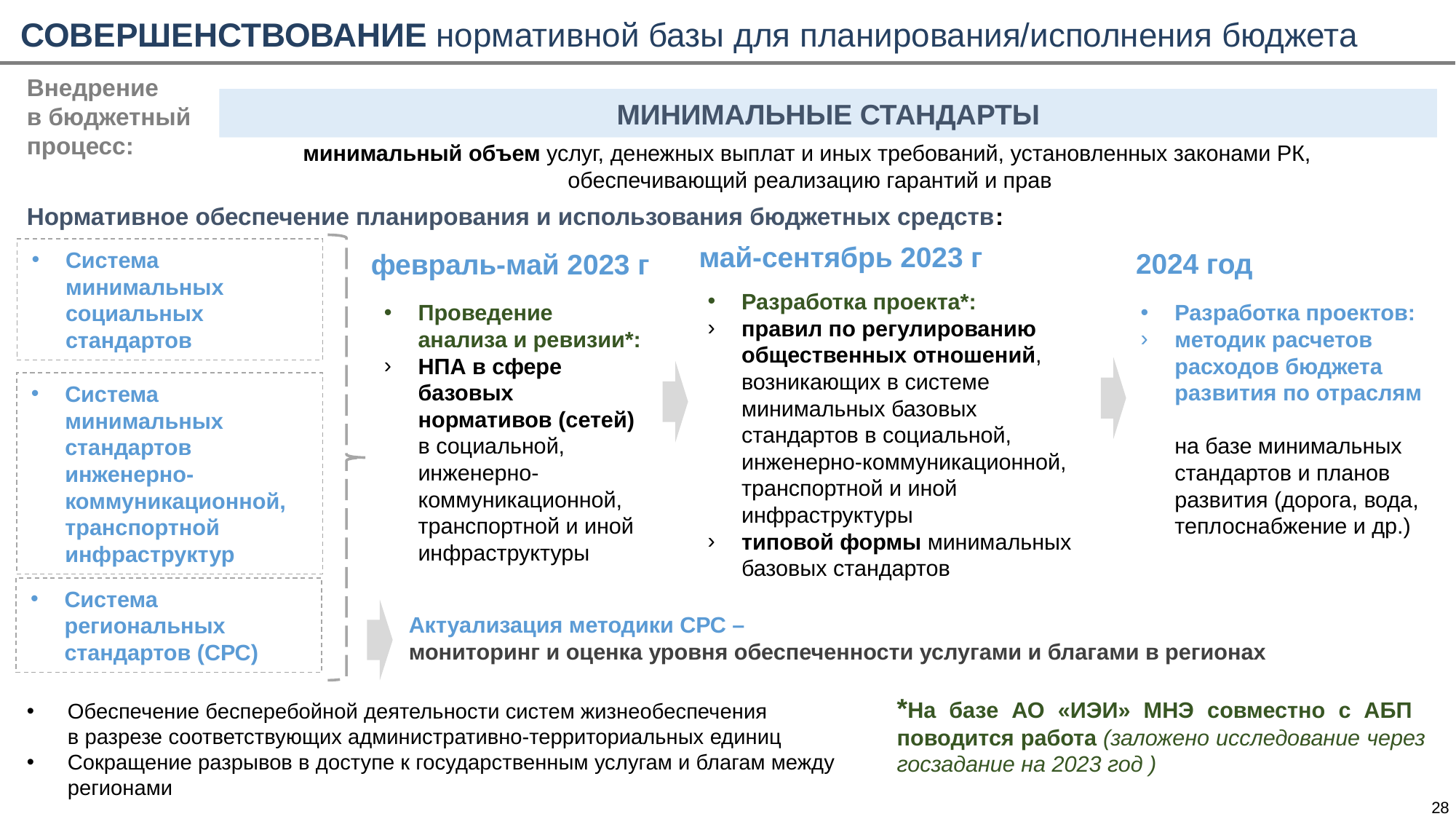

СОВЕРШЕНСТВОВАНИЕ нормативной базы для планирования/исполнения бюджета
Внедрение
в бюджетный процесс:
МИНИМАЛЬНЫЕ СТАНДАРТЫ
минимальный объем услуг, денежных выплат и иных требований, установленных законами РК,
обеспечивающий реализацию гарантий и прав
Нормативное обеспечение планирования и использования бюджетных средств:
май-сентябрь 2023 г

Система минимальных социальных стандартов
2024 год
февраль-май 2023 г
Разработка проекта*:
правил по регулированию общественных отношений, возникающих в системе минимальных базовых стандартов в социальной, инженерно-коммуникационной, транспортной и иной инфраструктуры
типовой формы минимальных базовых стандартов
Проведение анализа и ревизии*:
НПА в сфере базовых нормативов (сетей) в социальной, инженерно-коммуникационной, транспортной и иной инфраструктуры
Разработка проектов:
методик расчетов расходов бюджета развития по отраслям
на базе минимальных стандартов и планов развития (дорога, вода, теплоснабжение и др.)
Система минимальных стандартов инженерно-коммуникационной, транспортной инфраструктур

Система региональных стандартов (СРС)
Актуализация методики СРС –
мониторинг и оценка уровня обеспеченности услугами и благами в регионах

*На базе АО «ИЭИ» МНЭ совместно с АБП  поводится работа (заложено исследование через госзадание на 2023 год )
Обеспечение бесперебойной деятельности систем жизнеобеспечения
в разрезе соответствующих административно-территориальных единиц
Сокращение разрывов в доступе к государственным услугам и благам между регионами